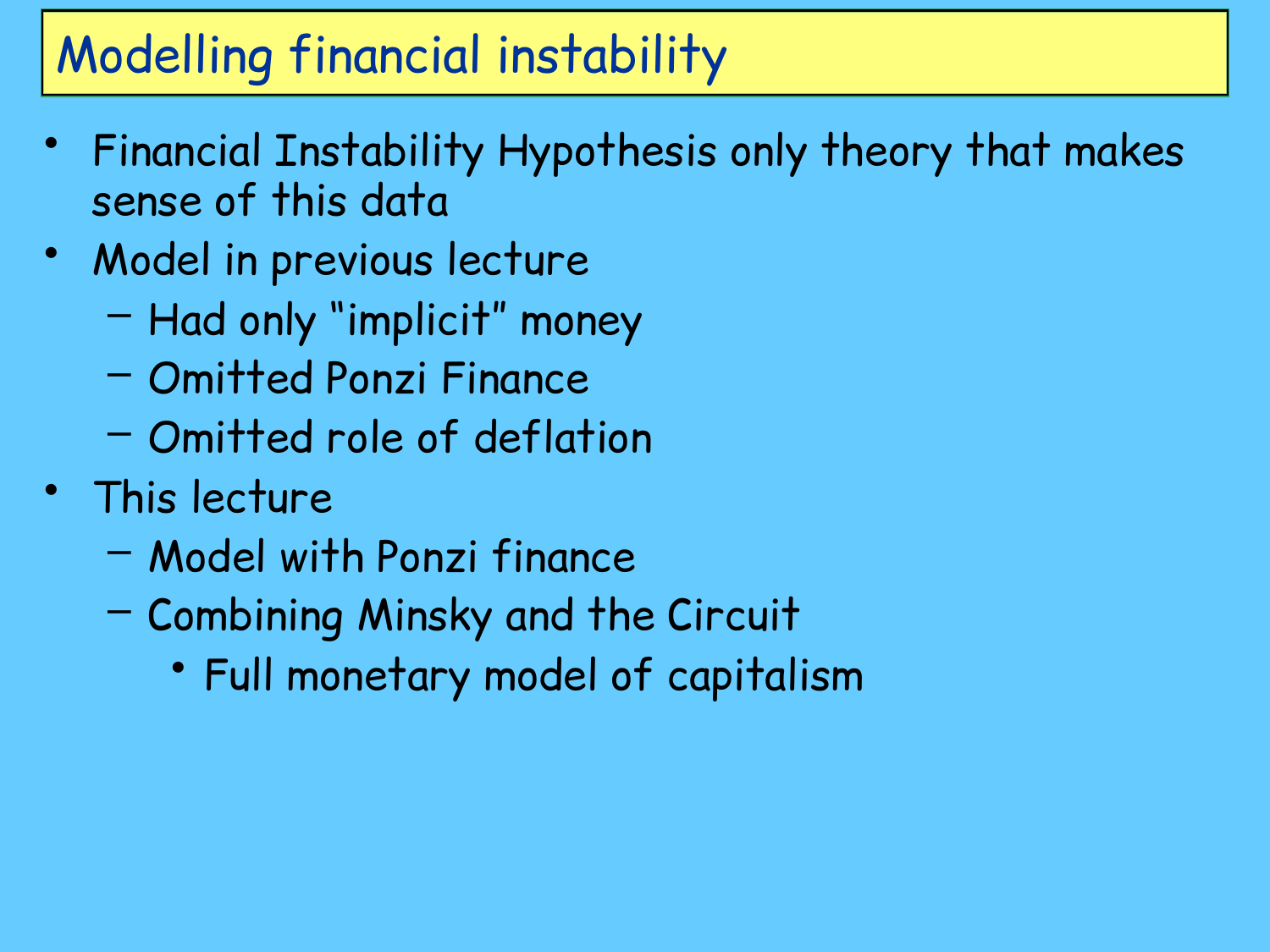

# Modelling financial instability
Financial Instability Hypothesis only theory that makes sense of this data
Model in previous lecture
Had only “implicit” money
Omitted Ponzi Finance
Omitted role of deflation
This lecture
Model with Ponzi finance
Combining Minsky and the Circuit
Full monetary model of capitalism